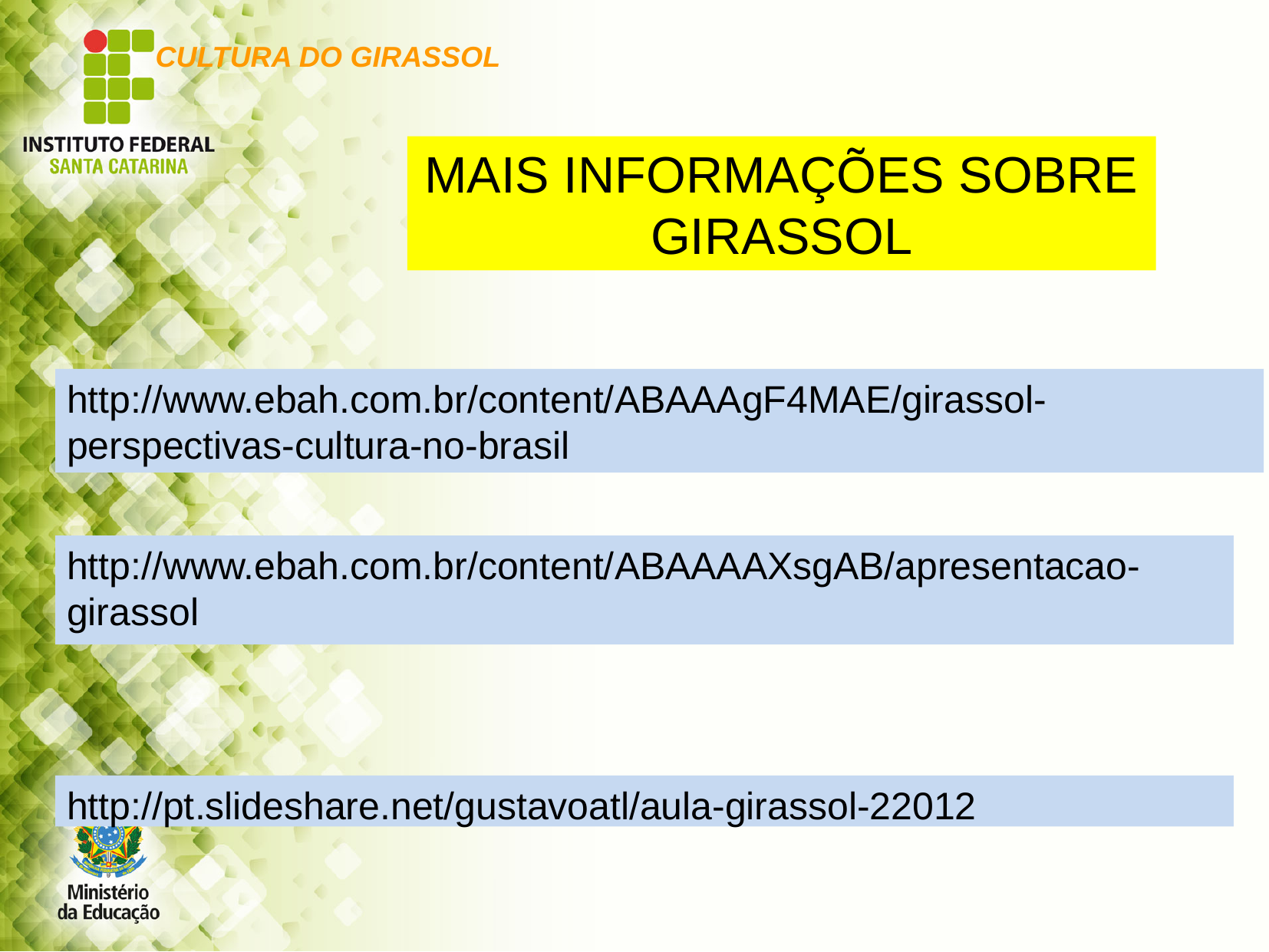

CULTURA DO GIRASSOL
MAIS INFORMAÇÕES SOBRE GIRASSOL
http://www.ebah.com.br/content/ABAAAgF4MAE/girassol-perspectivas-cultura-no-brasil
http://www.ebah.com.br/content/ABAAAAXsgAB/apresentacao-girassol
http://pt.slideshare.net/gustavoatl/aula-girassol-22012